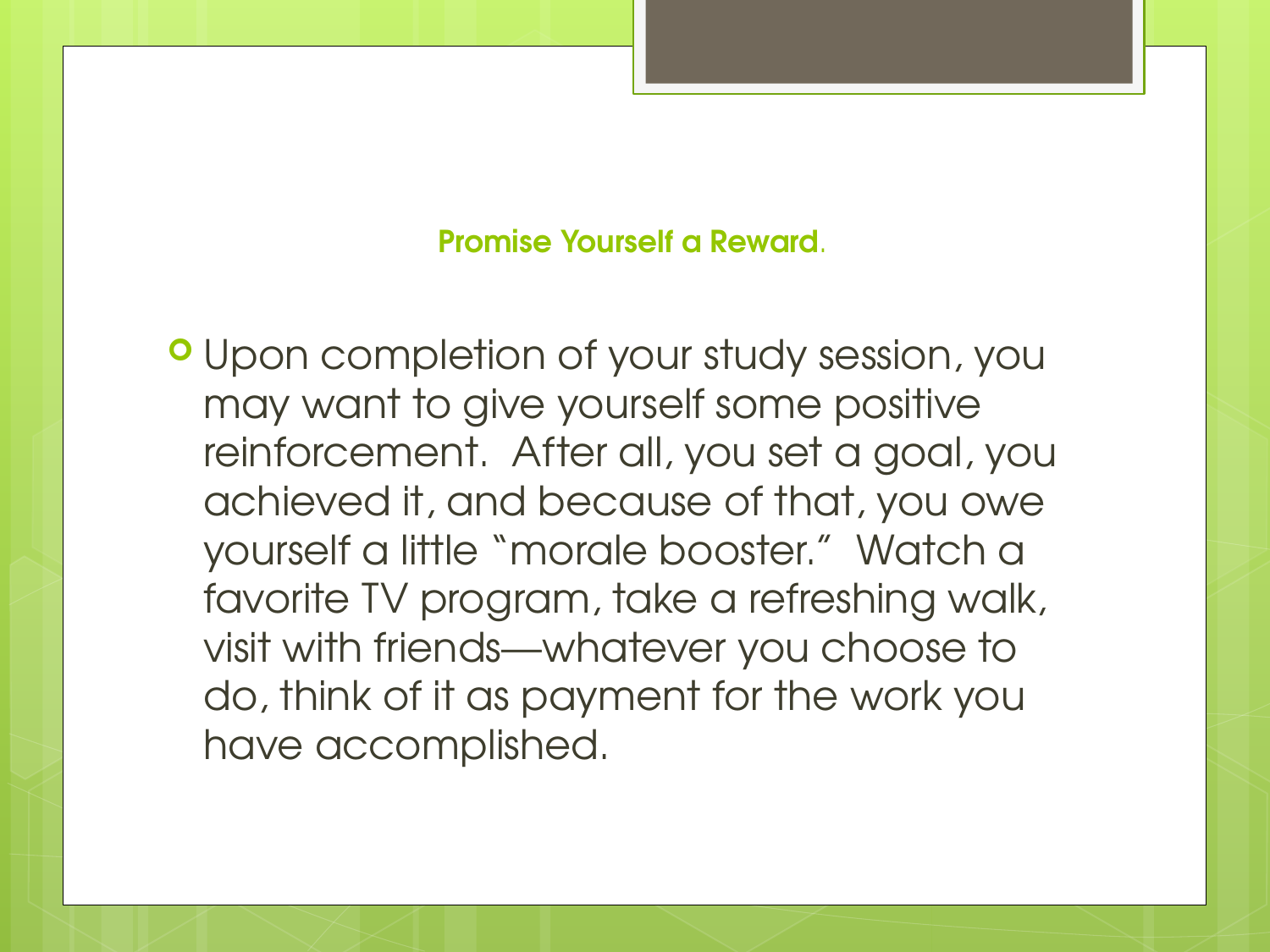

# Promise Yourself a Reward.
Upon completion of your study session, you may want to give yourself some positive reinforcement.  After all, you set a goal, you achieved it, and because of that, you owe yourself a little “morale booster.”  Watch a favorite TV program, take a refreshing walk, visit with friends—whatever you choose to do, think of it as payment for the work you have accomplished.